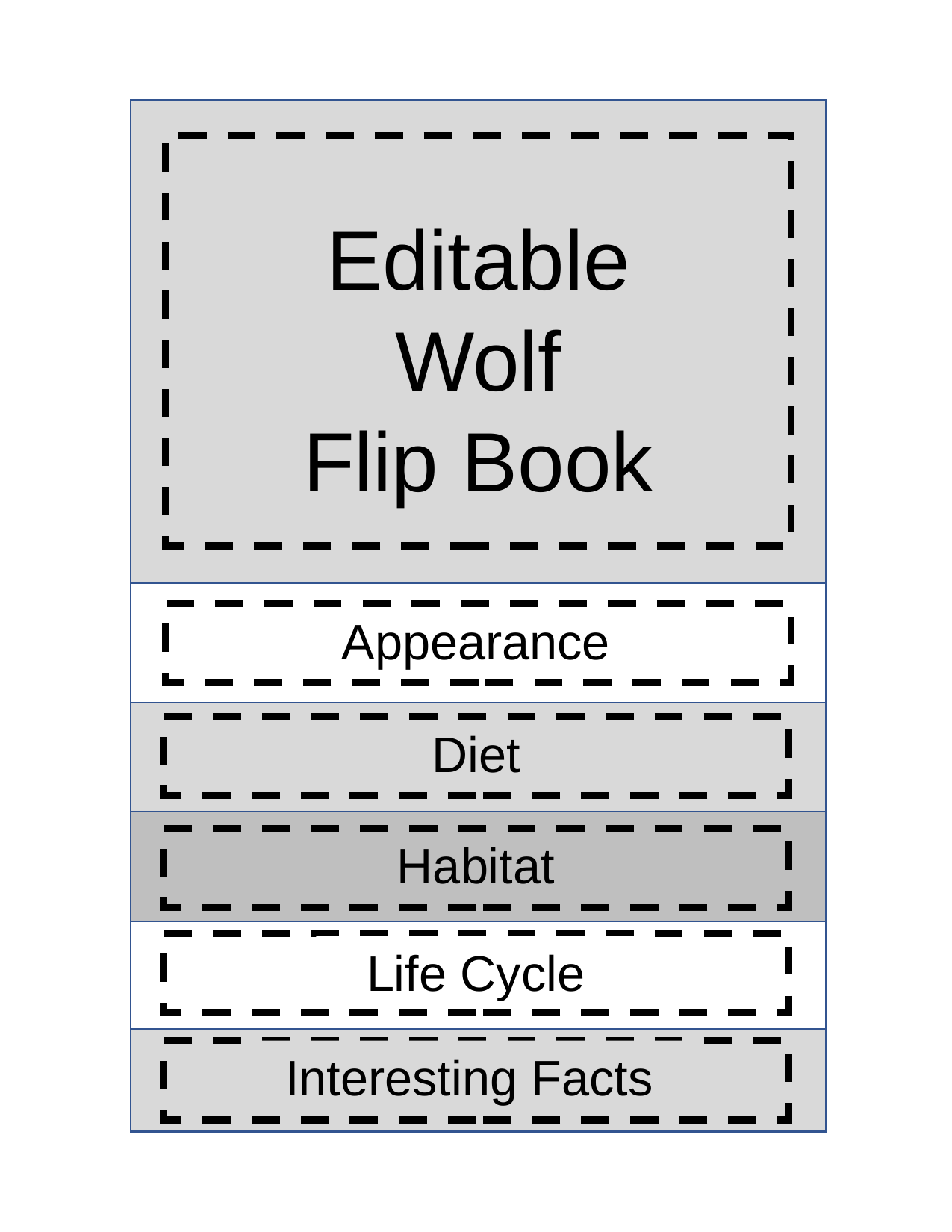

Interesting Facts

Life Cycle

Editable Wolf
Flip Book

Appearance

Diet

Habitat